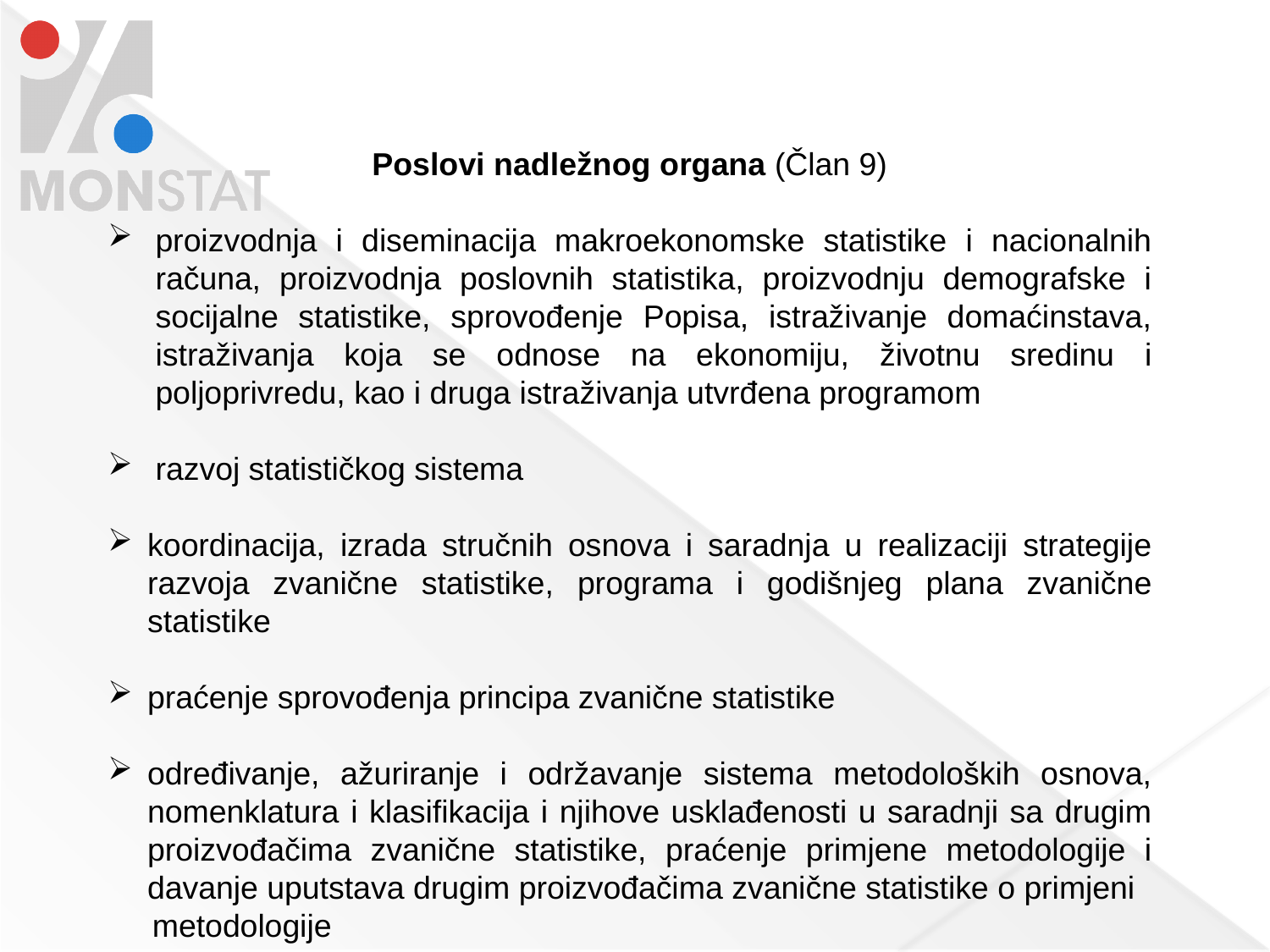

Poslovi nadležnog organa (Član 9)

proizvodnja i diseminacija makroekonomske statistike i nacionalnih računa, proizvodnja poslovnih statistika, proizvodnju demografske i socijalne statistike, sprovođenje Popisa, istraživanje domaćinstava, istraživanja koja se odnose na ekonomiju, životnu sredinu i poljoprivredu, kao i druga istraživanja utvrđena programom

razvoj statističkog sistema

koordinacija, izrada stručnih osnova i saradnja u realizaciji strategije razvoja zvanične statistike, programa i godišnjeg plana zvanične statistike

praćenje sprovođenja principa zvanične statistike

određivanje, ažuriranje i održavanje sistema metodoloških osnova, nomenklatura i klasifikacija i njihove usklađenosti u saradnji sa drugim proizvođačima zvanične statistike, praćenje primjene metodologije i davanje uputstava drugim proizvođačima zvanične statistike o primjeni
     metodologije